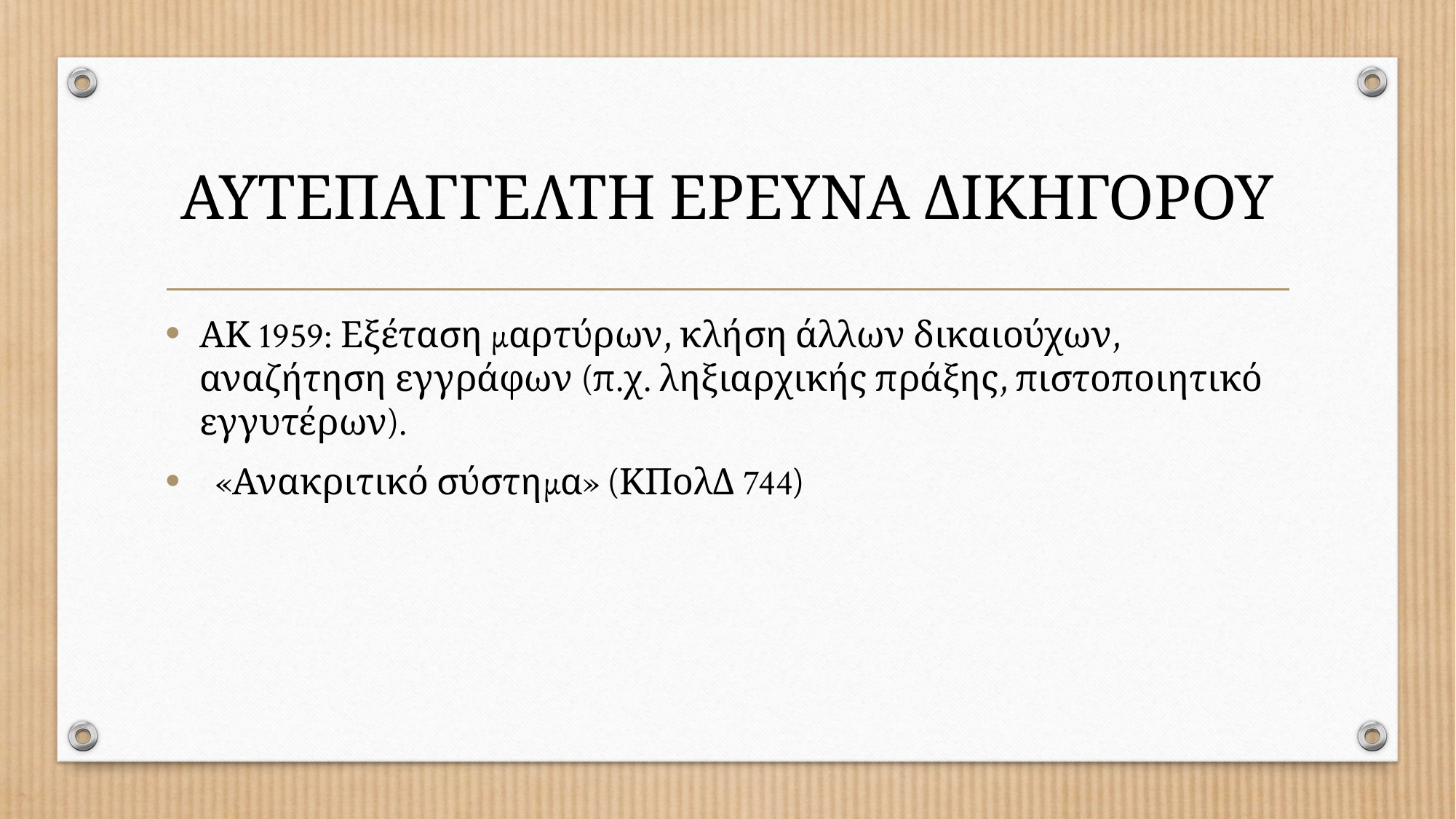

# ΑΥΤΕΠΑΓΓΕΛΤΗ ΕΡΕΥΝΑ ΔΙΚΗΓΟΡΟΥ
ΑΚ 1959: Εξέταση μαρτύρων, κλήση άλλων δικαιούχων, αναζήτηση εγγράφων (π.χ. ληξιαρχικής πράξης, πιστοποιητικό εγγυτέρων).
  «Ανακριτικό σύστημα» (ΚΠολΔ 744)